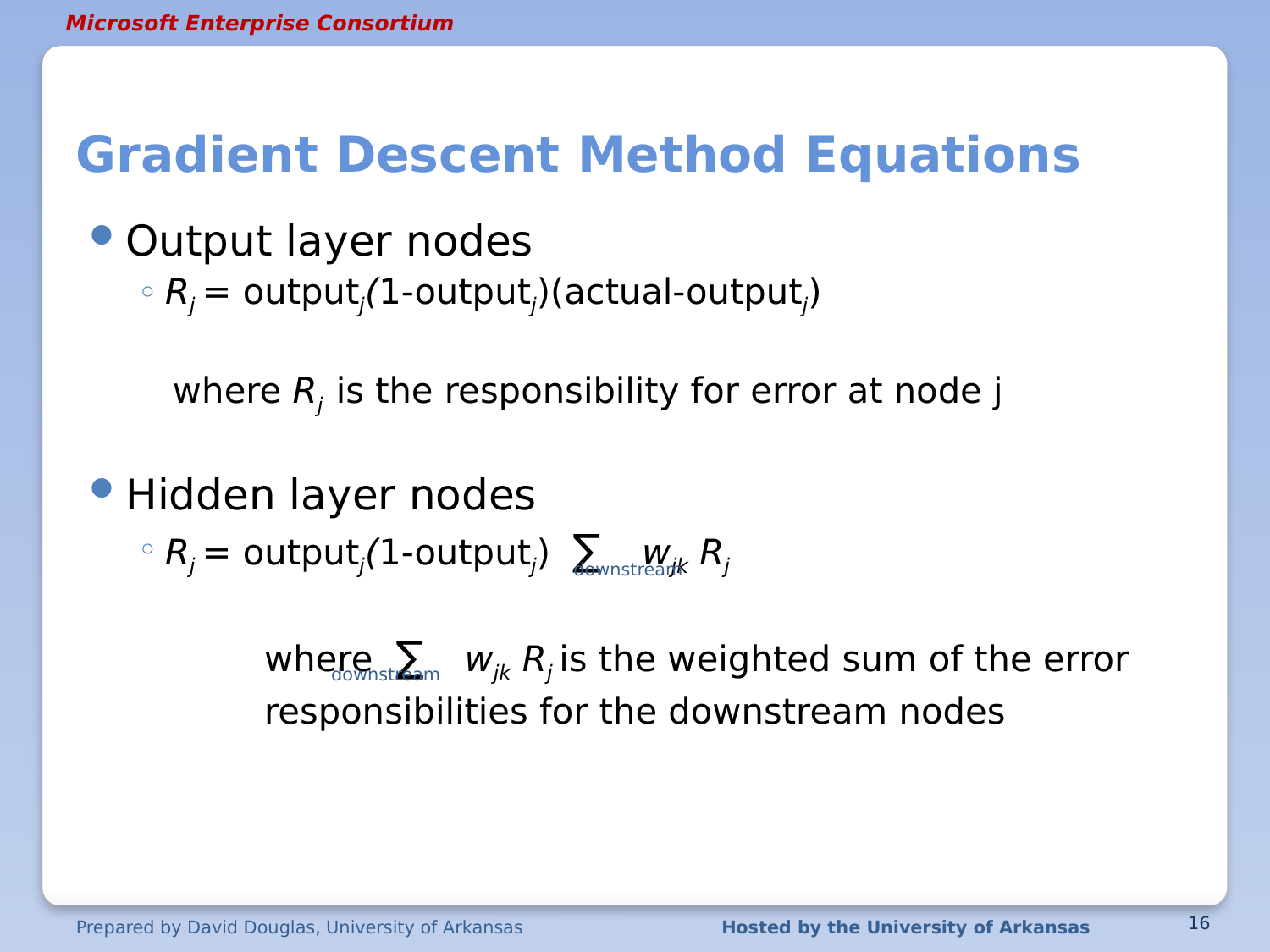

# Gradient Descent Method Equations
Output layer nodes
Rj = outputj(1-outputj)(actual-outputj)

where Rj  is the responsibility for error at node j

Hidden layer nodes
Rj = outputj(1-outputj)  ∑   wjk Rj

	where  ∑   wjk Rj is the weighted sum of the error
	responsibilities for the downstream nodes
downstream
downstream
Prepared by David Douglas, University of Arkansas
Hosted by the University of Arkansas
16